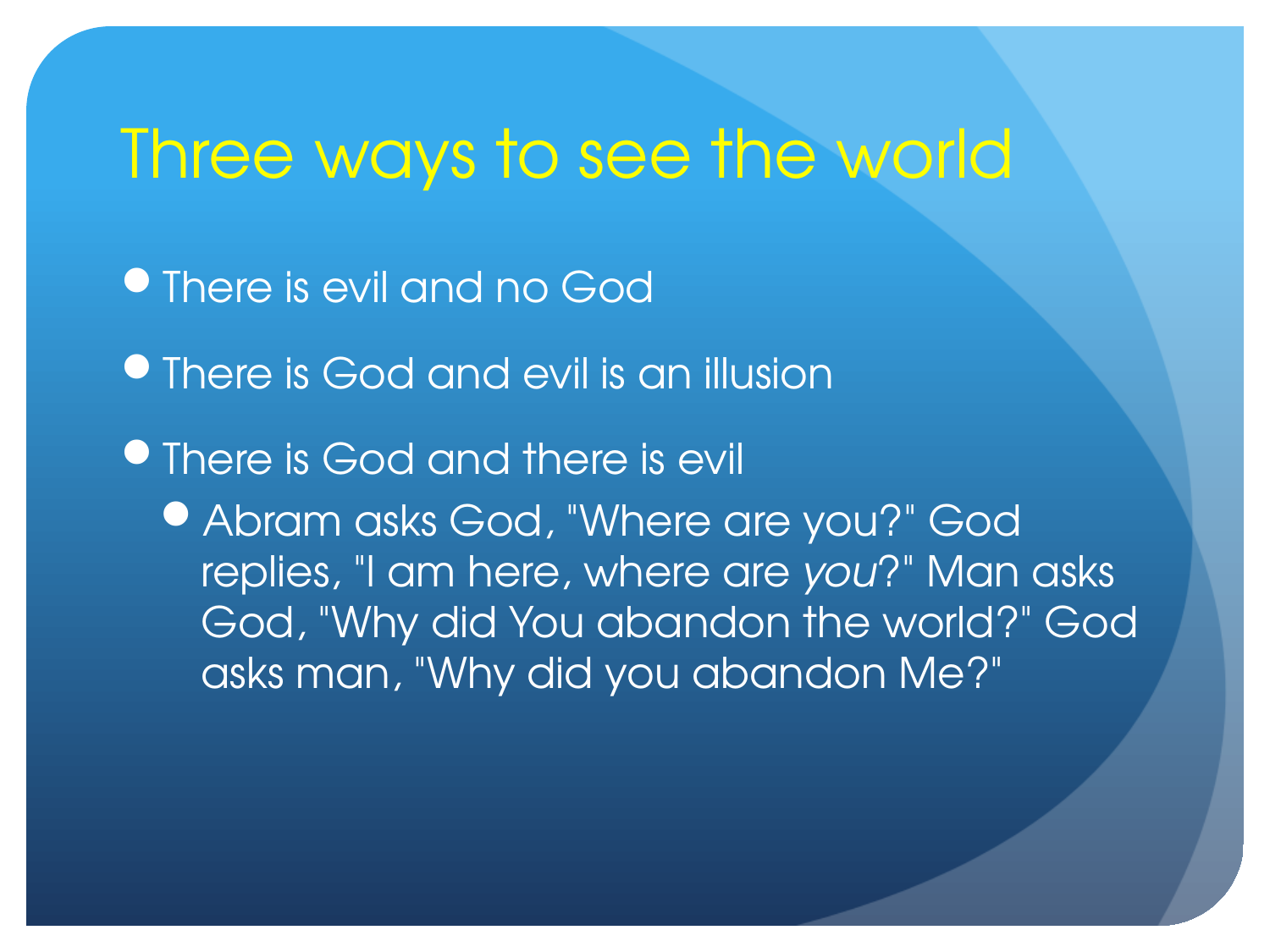

# Three ways to see the world
There is evil and no God
There is God and evil is an illusion
There is God and there is evil
Abram asks God, "Where are you?" God replies, "I am here, where are you?" Man asks God, "Why did You abandon the world?" God asks man, "Why did you abandon Me?"